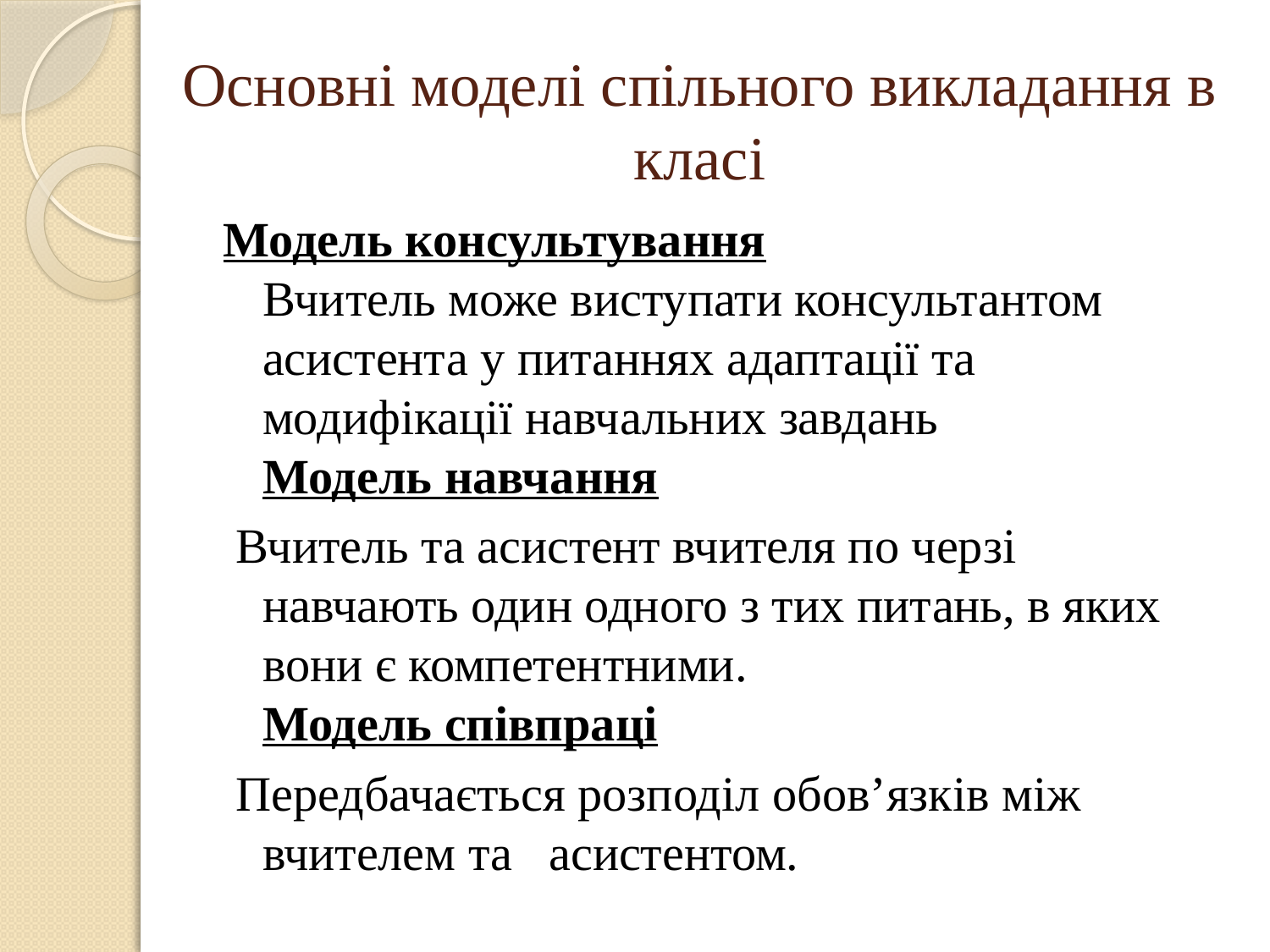

# Основні моделі спільного викладання в класі
Модель консультування
Вчитель може виступати консультантом асистента у питаннях адаптації та модифікації навчальних завдань
Модель навчання
 Вчитель та асистент вчителя по черзі
навчають один одного з тих питань, в яких
вони є компетентними.
Модель співпраці
 Передбачається розподіл обов’язків між    вчителем та   асистентом.